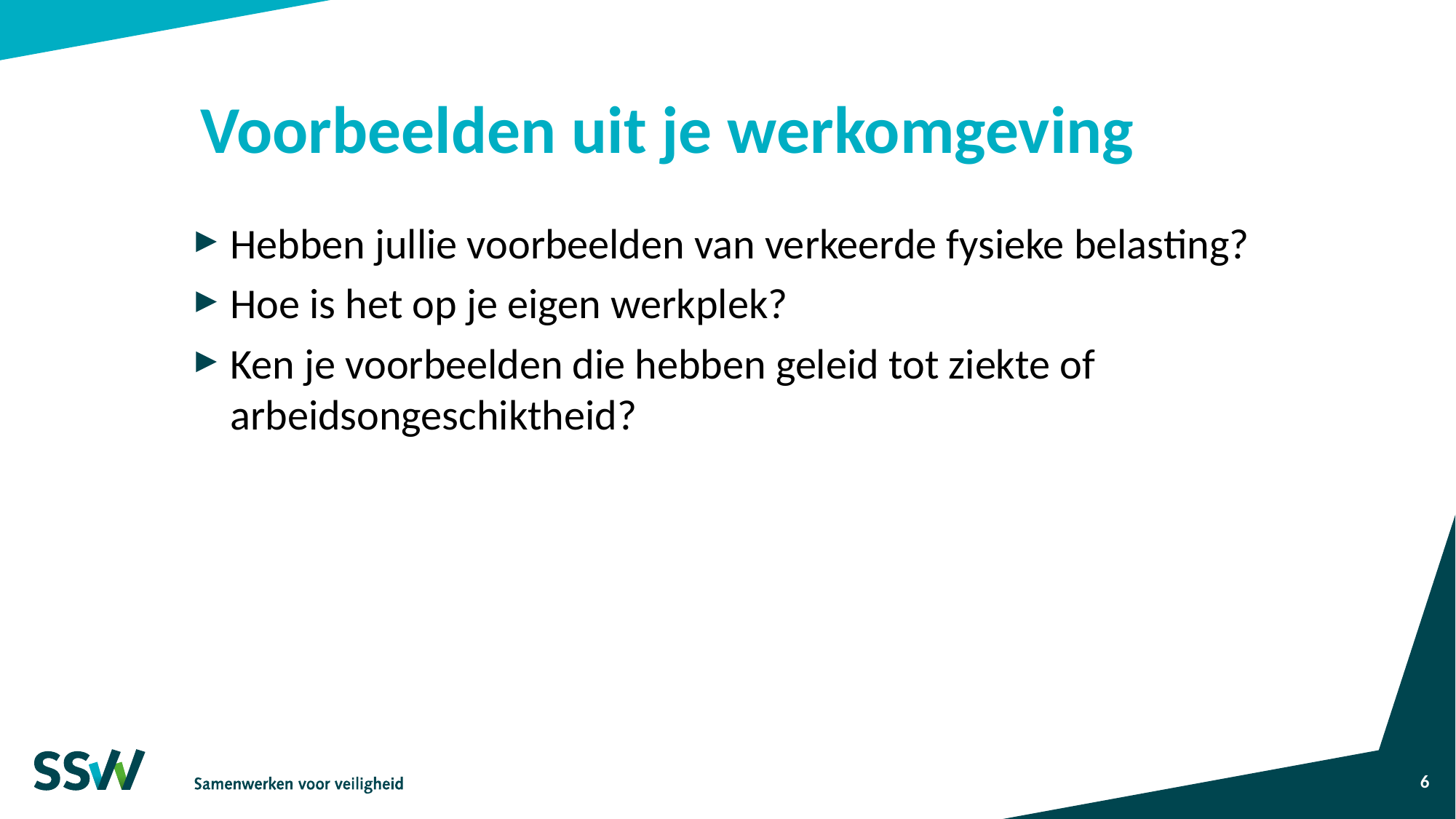

# Voorbeelden uit je werkomgeving
Hebben jullie voorbeelden van verkeerde fysieke belasting?
Hoe is het op je eigen werkplek?
Ken je voorbeelden die hebben geleid tot ziekte of arbeidsongeschiktheid?
6